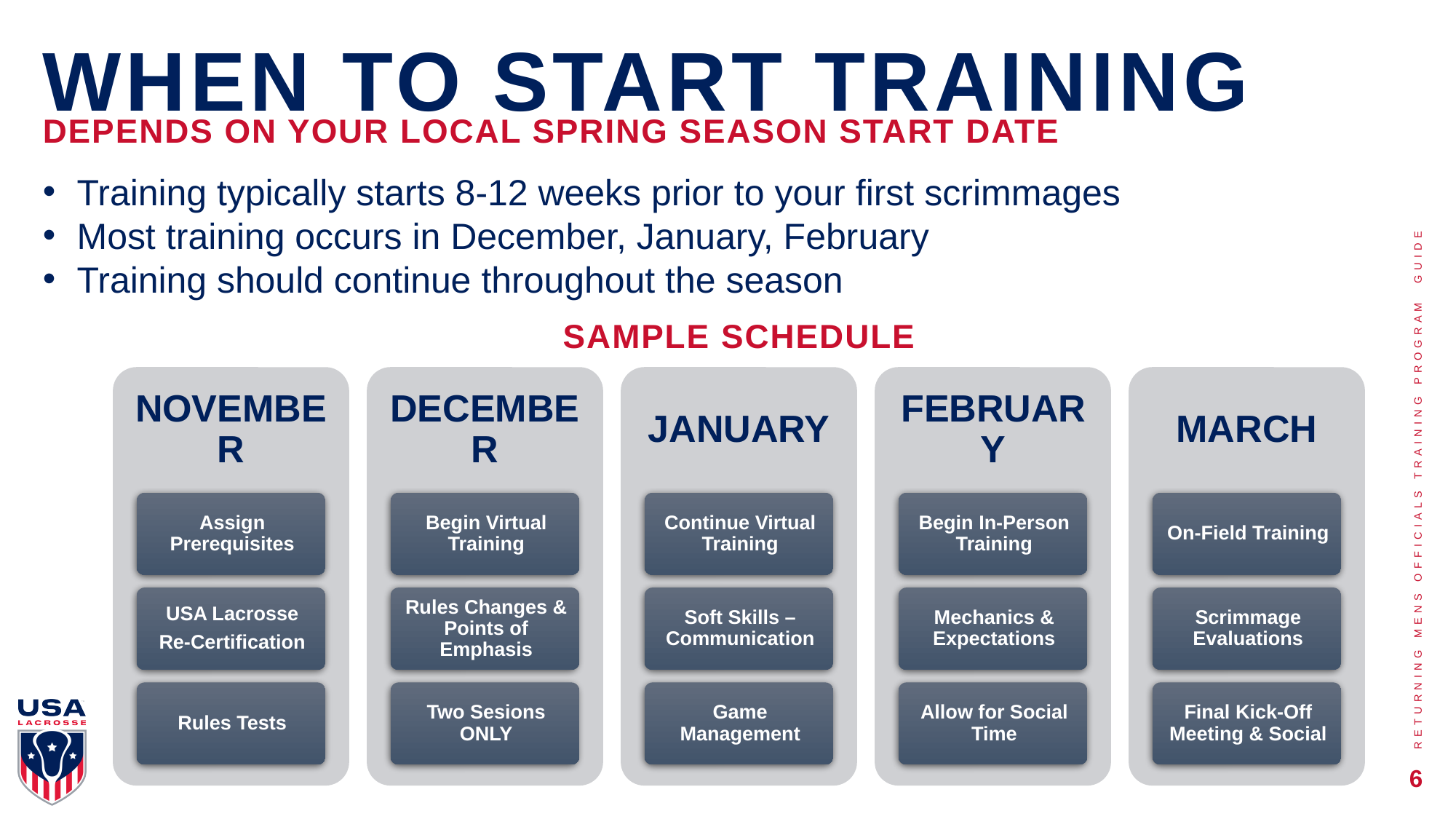

# WHEN TO START TRAINING
DEPENDS ON YOUR LOCAL SPRING SEASON START DATE
Training typically starts 8-12 weeks prior to your first scrimmages
Most training occurs in December, January, February
Training should continue throughout the season
SAMPLE SCHEDULE
NOVEMBER
Assign Prerequisites
USA Lacrosse
Re-Certification
Rules Tests
DECEMBER
Begin Virtual Training
Rules Changes & Points of Emphasis
Two Sesions ONLY
JANUARY
Continue Virtual Training
Soft Skills – Communication
Game Management
FEBRUARY
Begin In-Person Training
Mechanics & Expectations
Allow for Social Time
MARCH
On-Field Training
Scrimmage Evaluations
Final Kick-Off Meeting & Social
RETURNING MENS OFFICIALS TRAINING PROGRAM  GUIDE
6